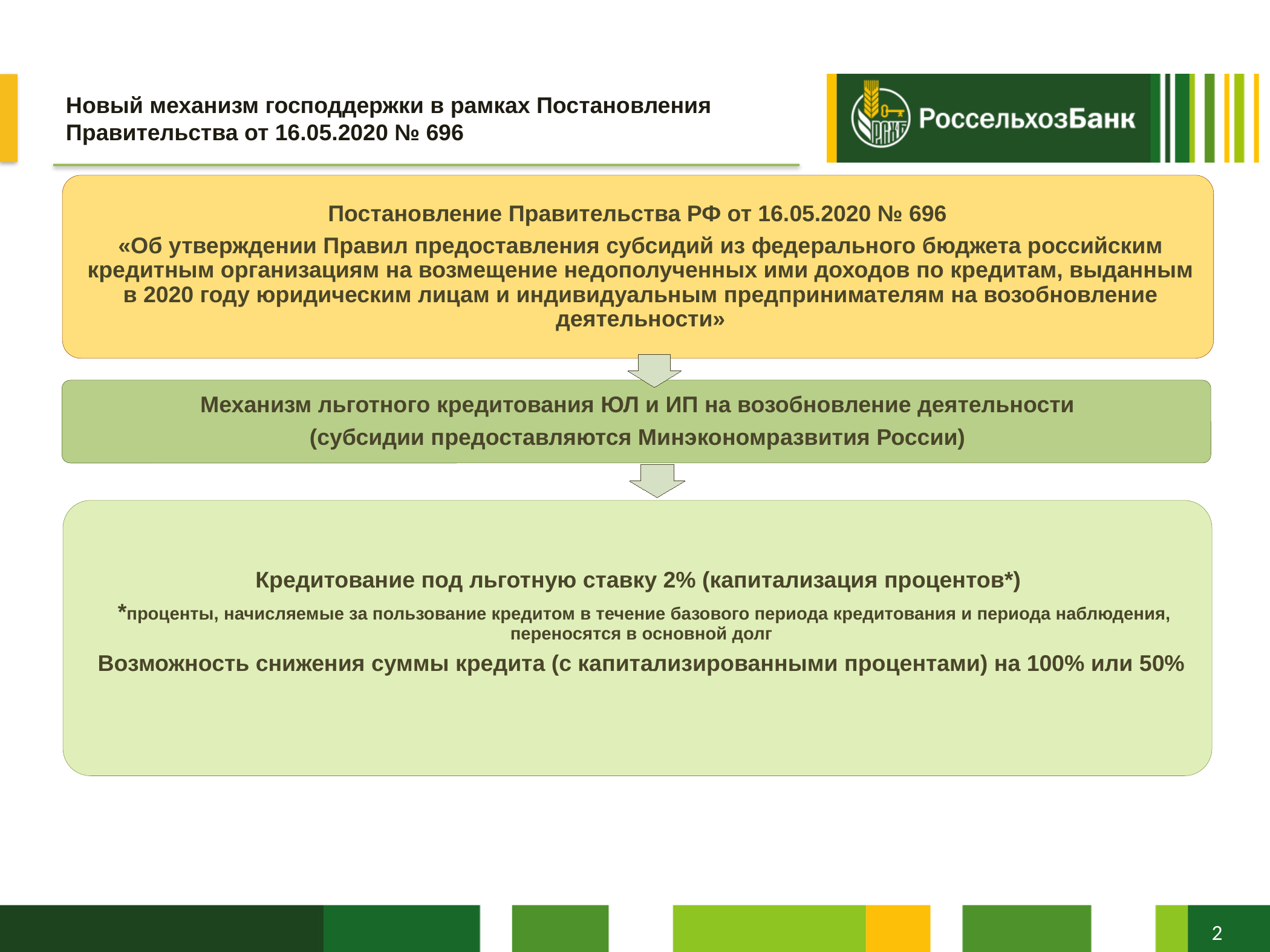

# Новый механизм господдержки в рамках Постановления Правительства от 16.05.2020 № 696
Постановление Правительства РФ от 16.05.2020 № 696
«Об утверждении Правил предоставления субсидий из федерального бюджета российским кредитным организациям на возмещение недополученных ими доходов по кредитам, выданным в 2020 году юридическим лицам и индивидуальным предпринимателям на возобновление деятельности»
Механизм льготного кредитования ЮЛ и ИП на возобновление деятельности
(субсидии предоставляются Минэкономразвития России)
Кредитование под льготную ставку 2% (капитализация процентов*)
 *проценты, начисляемые за пользование кредитом в течение базового периода кредитования и периода наблюдения, переносятся в основной долг
Возможность снижения суммы кредита (с капитализированными процентами) на 100% или 50%

2